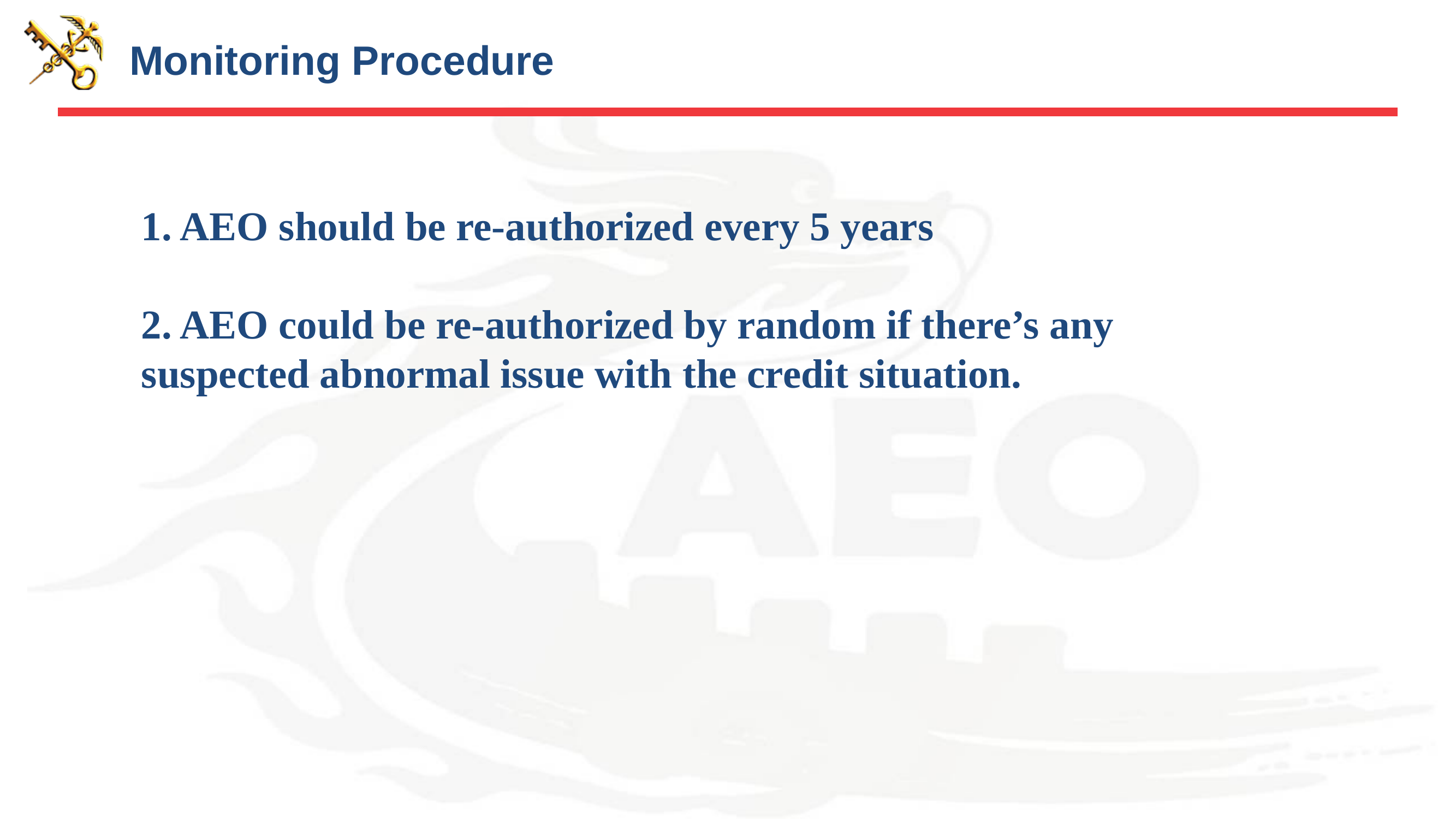

Monitoring Procedure
1. AEO should be re-authorized every 5 years

2. AEO could be re-authorized by random if there’s any suspected abnormal issue with the credit situation.